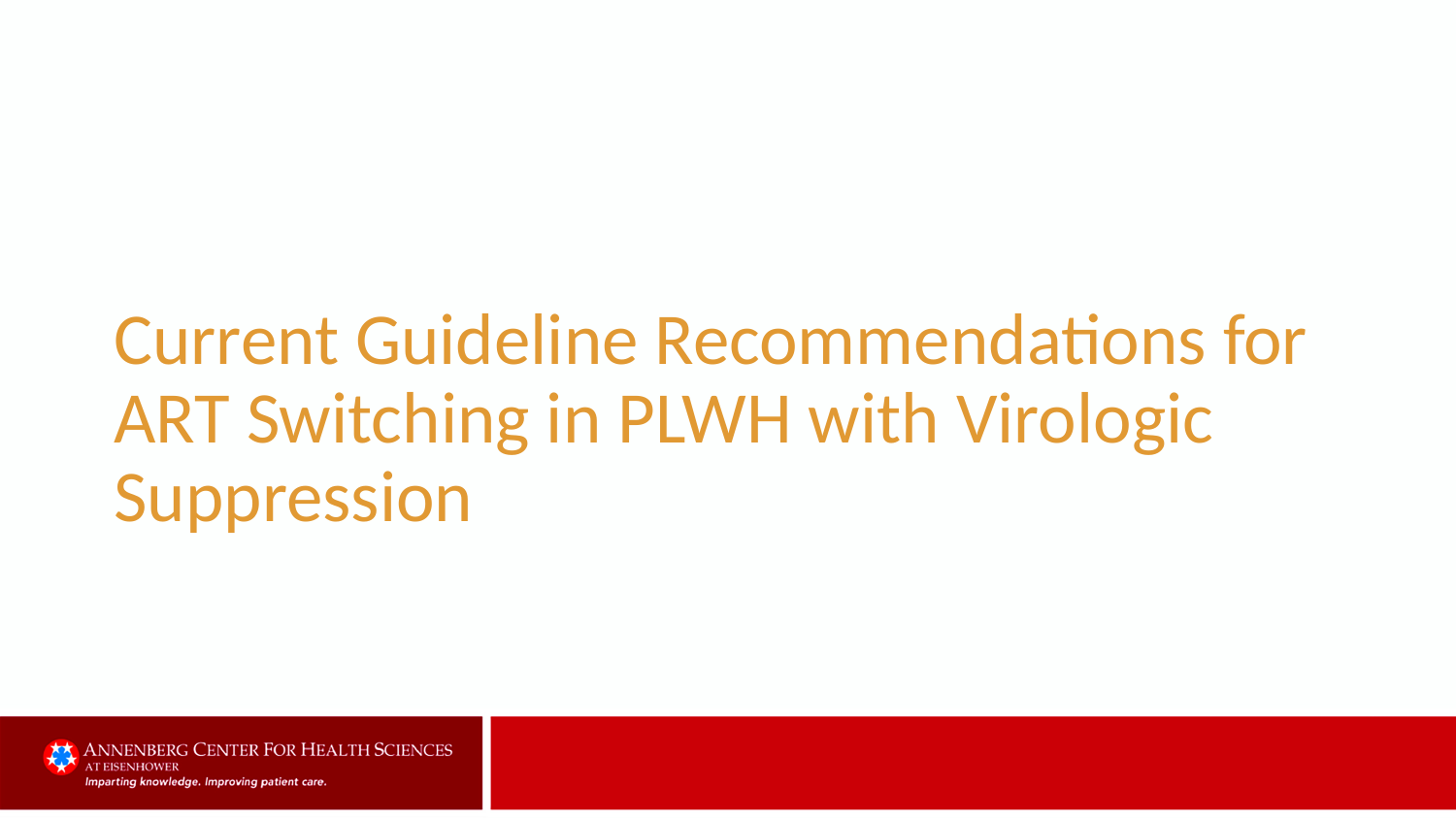

# Current Guideline Recommendations for ART Switching in PLWH with Virologic Suppression